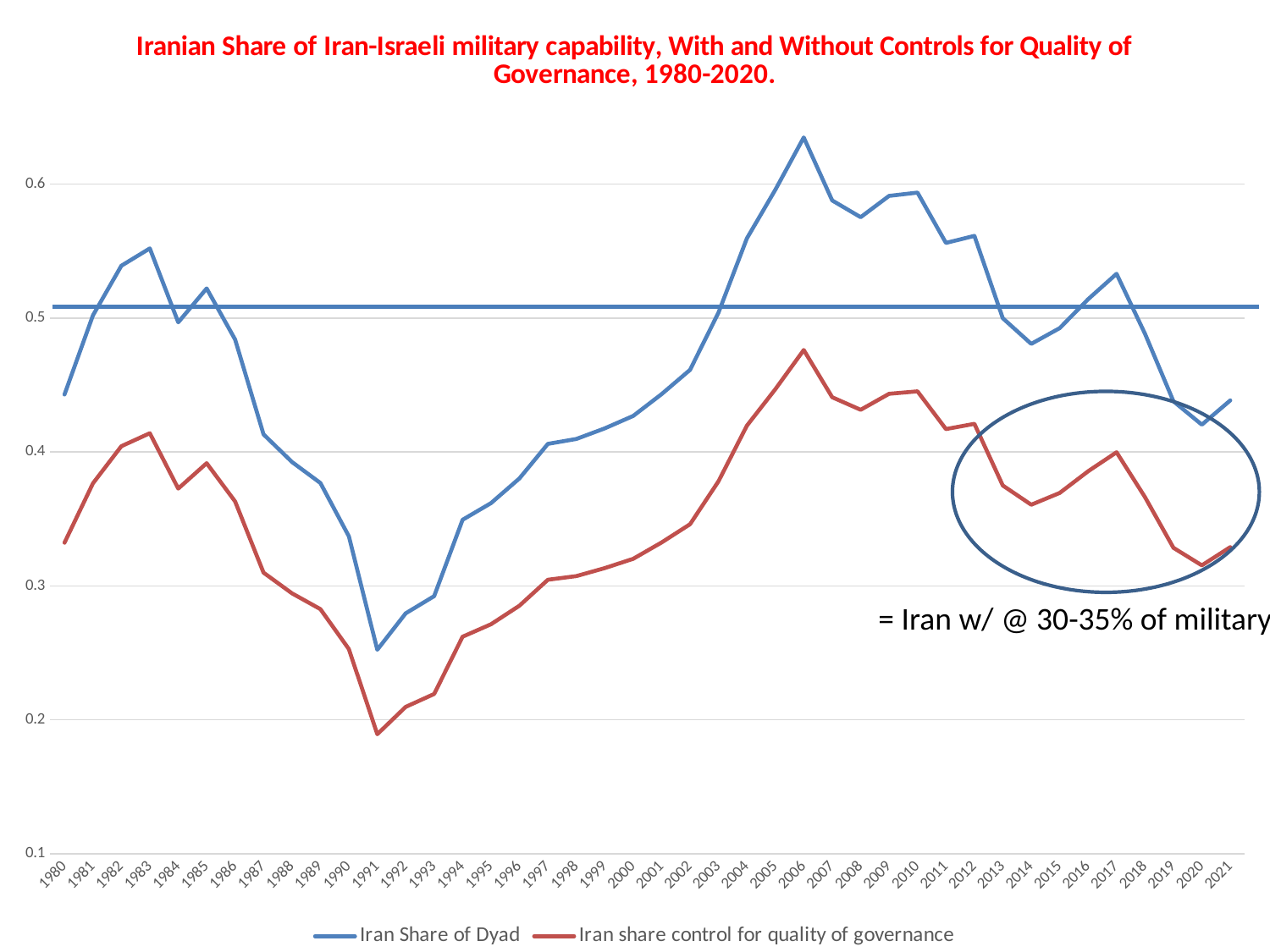

### Chart: Iranian Share of Iran-Israeli military capability, With and Without Controls for Quality of Governance, 1980-2020.

| Category | Iran Share of Dyad | Iran share control for quality of governance |
|---|---|---|
| 1980 | 0.4429533492202066 | 0.33221501191515496 |
| 1981 | 0.5020412437872767 | 0.37653093284045747 |
| 1982 | 0.5390833979383097 | 0.4043125484537323 |
| 1983 | 0.552029962937386 | 0.41402247220303956 |
| 1984 | 0.49684674282046554 | 0.37263505711534917 |
| 1985 | 0.5221648155377873 | 0.3916236116533405 |
| 1986 | 0.48402784973841106 | 0.3630208873038083 |
| 1987 | 0.41315567908812445 | 0.3098667593160933 |
| 1988 | 0.392541835521711 | 0.2944063766412833 |
| 1989 | 0.37681486111910945 | 0.2826111458393321 |
| 1990 | 0.3370260854733155 | 0.25276956410498663 |
| 1991 | 0.25226377877701894 | 0.1891978340827642 |
| 1992 | 0.27947332410897996 | 0.20960499308173497 |
| 1993 | 0.2923139881646053 | 0.21923549112345397 |
| 1994 | 0.3493530569612453 | 0.262014792720934 |
| 1995 | 0.36179187724037726 | 0.27134390793028296 |
| 1996 | 0.380254712351178 | 0.28519103426338355 |
| 1997 | 0.40608096047754527 | 0.30456072035815895 |
| 1998 | 0.4097162375457051 | 0.3072871781592788 |
| 1999 | 0.4176567379771203 | 0.3132425534828402 |
| 2000 | 0.42693532380099464 | 0.32020149285074595 |
| 2001 | 0.44320529528079594 | 0.33240397146059697 |
| 2002 | 0.46134072896708583 | 0.34600554672531436 |
| 2003 | 0.5040533062167858 | 0.37803997966258934 |
| 2004 | 0.559536699214453 | 0.4196525244108398 |
| 2005 | 0.5958660666711137 | 0.4468995500033353 |
| 2006 | 0.634893092813267 | 0.47616981960995025 |
| 2007 | 0.5878700210813583 | 0.44090251581101875 |
| 2008 | 0.5753885179325302 | 0.43154138844939766 |
| 2009 | 0.5912833499747628 | 0.44346251248107216 |
| 2010 | 0.593734175841711 | 0.4453006318812832 |
| 2011 | 0.5561475928528199 | 0.4171106946396149 |
| 2012 | 0.5614054885011002 | 0.4210541163758251 |
| 2013 | 0.4999123727668927 | 0.37493427957516956 |
| 2014 | 0.4807510283363238 | 0.36056327125224286 |
| 2015 | 0.4925174191177037 | 0.36938806433827776 |
| 2016 | 0.5141356084942946 | 0.385601706370721 |
| 2017 | 0.5330871700191963 | 0.3998153775143972 |
| 2018 | 0.4883090535965606 | 0.36623179019742047 |
| 2019 | 0.43785949383495126 | 0.3283946203762135 |
| 2020 | 0.42041506368395093 | 0.3153112977629632 |
| 2021 | 0.43854295843120783 | 0.3289072188234059 |
= Iran w/ @ 30-35% of military strength